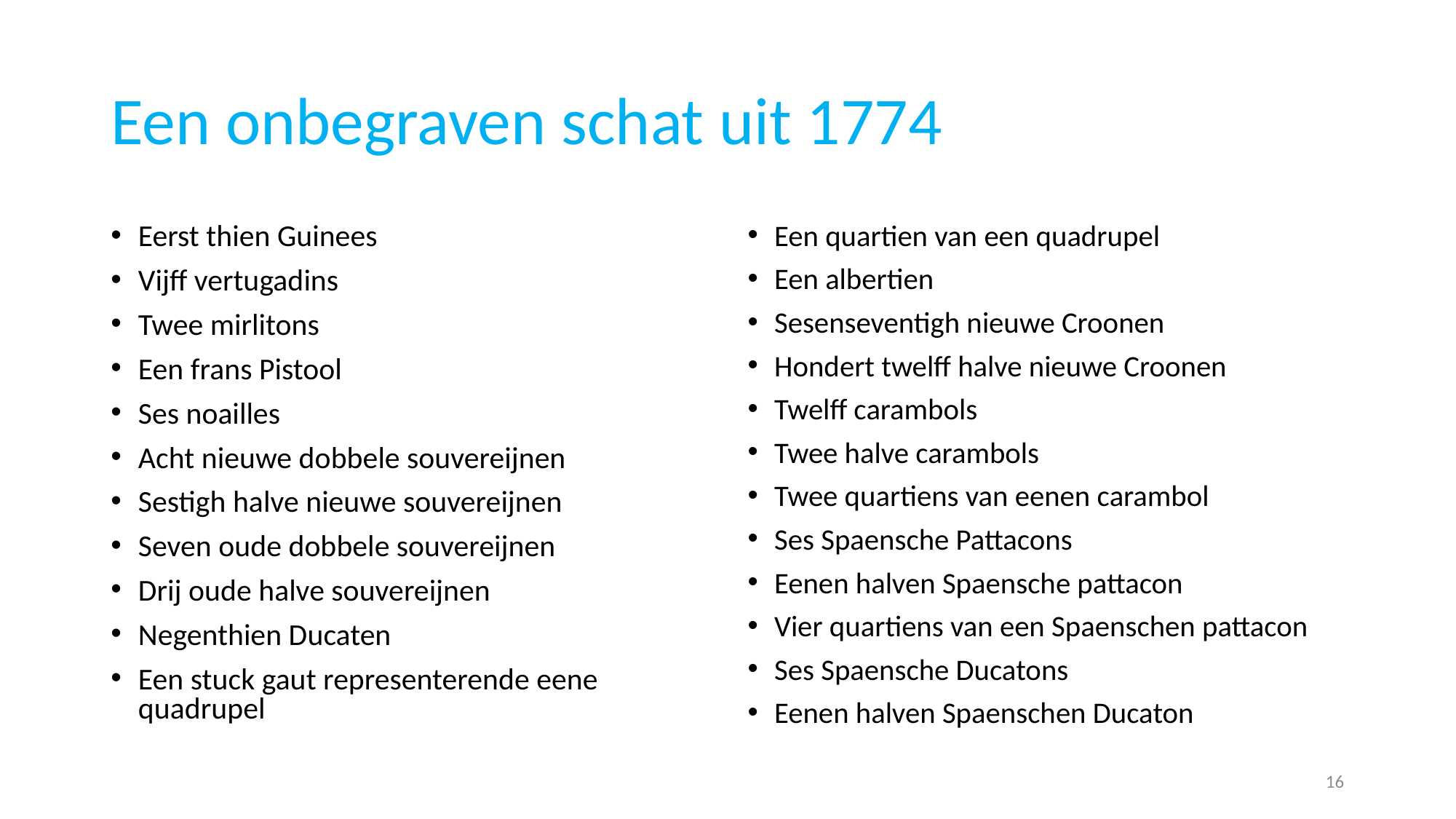

# Een onbegraven schat uit 1774
Eerst thien Guinees
Vijff vertugadins
Twee mirlitons
Een frans Pistool
Ses noailles
Acht nieuwe dobbele souvereijnen
Sestigh halve nieuwe souvereijnen
Seven oude dobbele souvereijnen
Drij oude halve souvereijnen
Negenthien Ducaten
Een stuck gaut representerende eene quadrupel
Een quartien van een quadrupel
Een albertien
Sesenseventigh nieuwe Croonen
Hondert twelff halve nieuwe Croonen
Twelff carambols
Twee halve carambols
Twee quartiens van eenen carambol
Ses Spaensche Pattacons
Eenen halven Spaensche pattacon
Vier quartiens van een Spaenschen pattacon
Ses Spaensche Ducatons
Eenen halven Spaenschen Ducaton
16